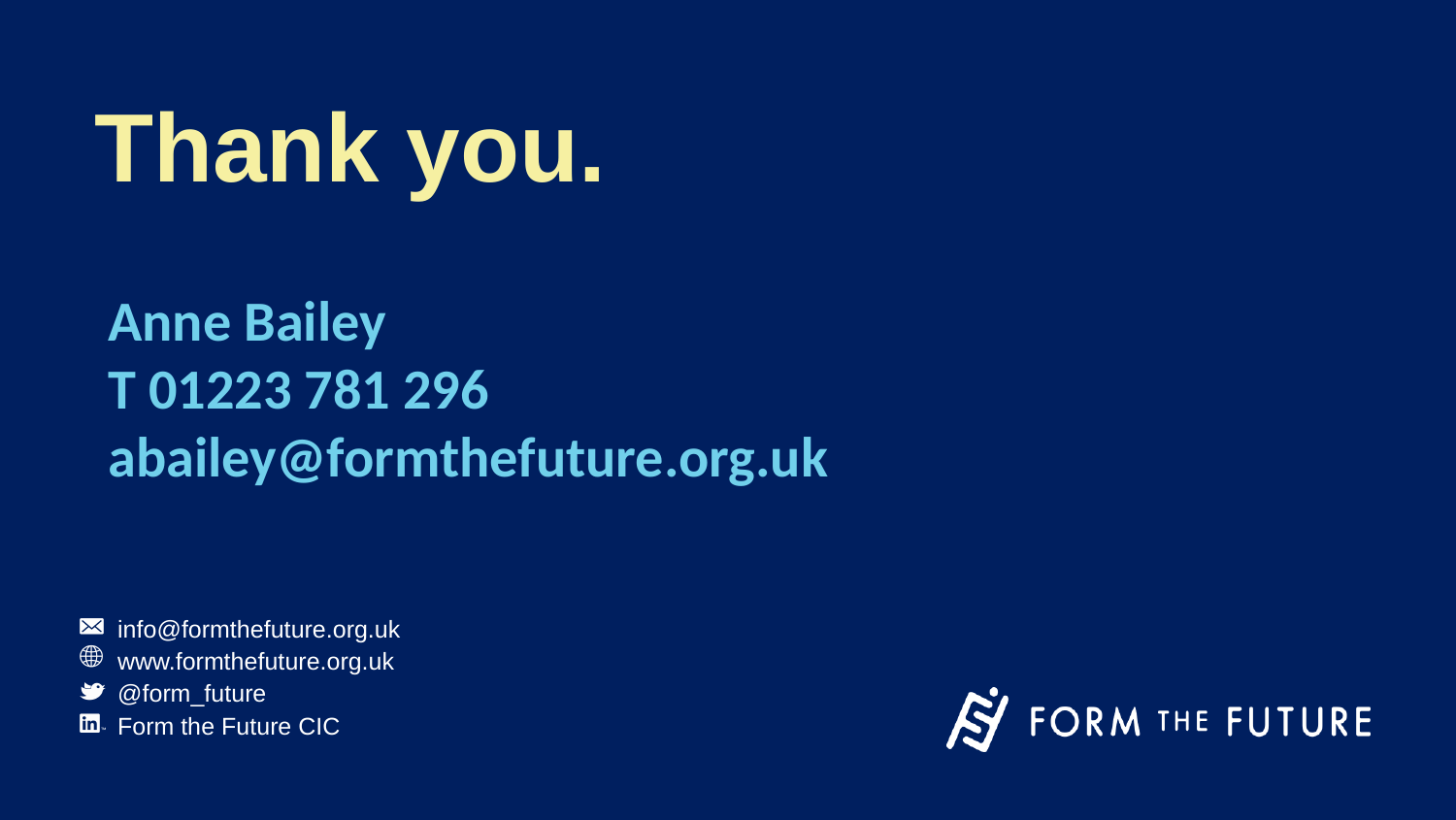

Anne Bailey
T 01223 781 296
abailey@formthefuture.org.uk